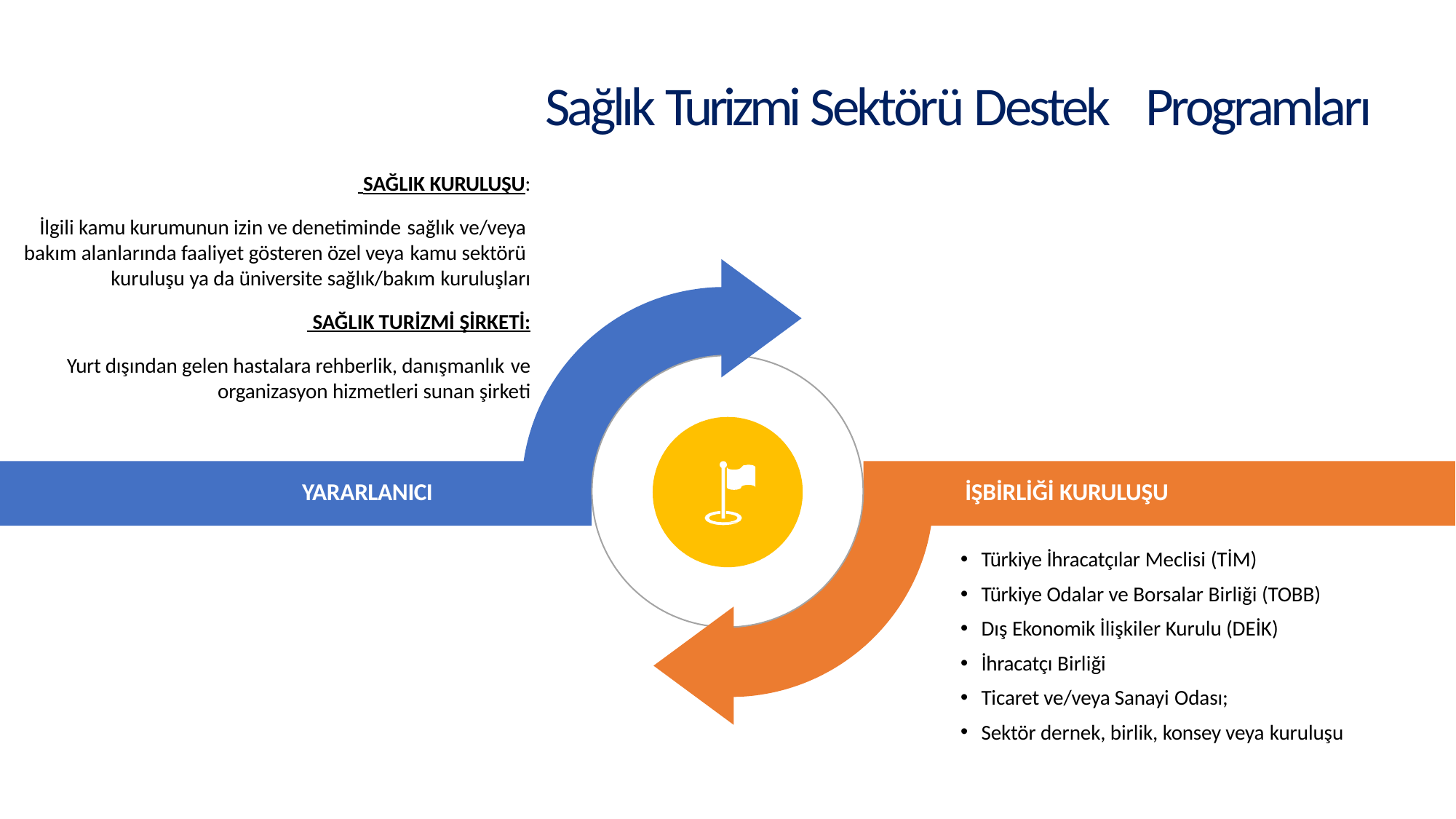

# Sağlık Turizmi Sektörü Destek                        Programları
 SAĞLIK KURULUŞU:
İlgili kamu kurumunun izin ve denetiminde sağlık ve/veya  bakım alanlarında faaliyet gösteren özel veya kamu sektörü  kuruluşu ya da üniversite sağlık/bakım kuruluşları
 SAĞLIK TURİZMİ ŞİRKETİ:
Yurt dışından gelen hastalara rehberlik, danışmanlık ve
organizasyon hizmetleri sunan şirketi

YARARLANICI
İŞBİRLİĞİ KURULUŞU
Türkiye İhracatçılar Meclisi (TİM)
Türkiye Odalar ve Borsalar Birliği (TOBB)
Dış Ekonomik İlişkiler Kurulu (DEİK)
İhracatçı Birliği
Ticaret ve/veya Sanayi Odası;
Sektör dernek, birlik, konsey veya kuruluşu